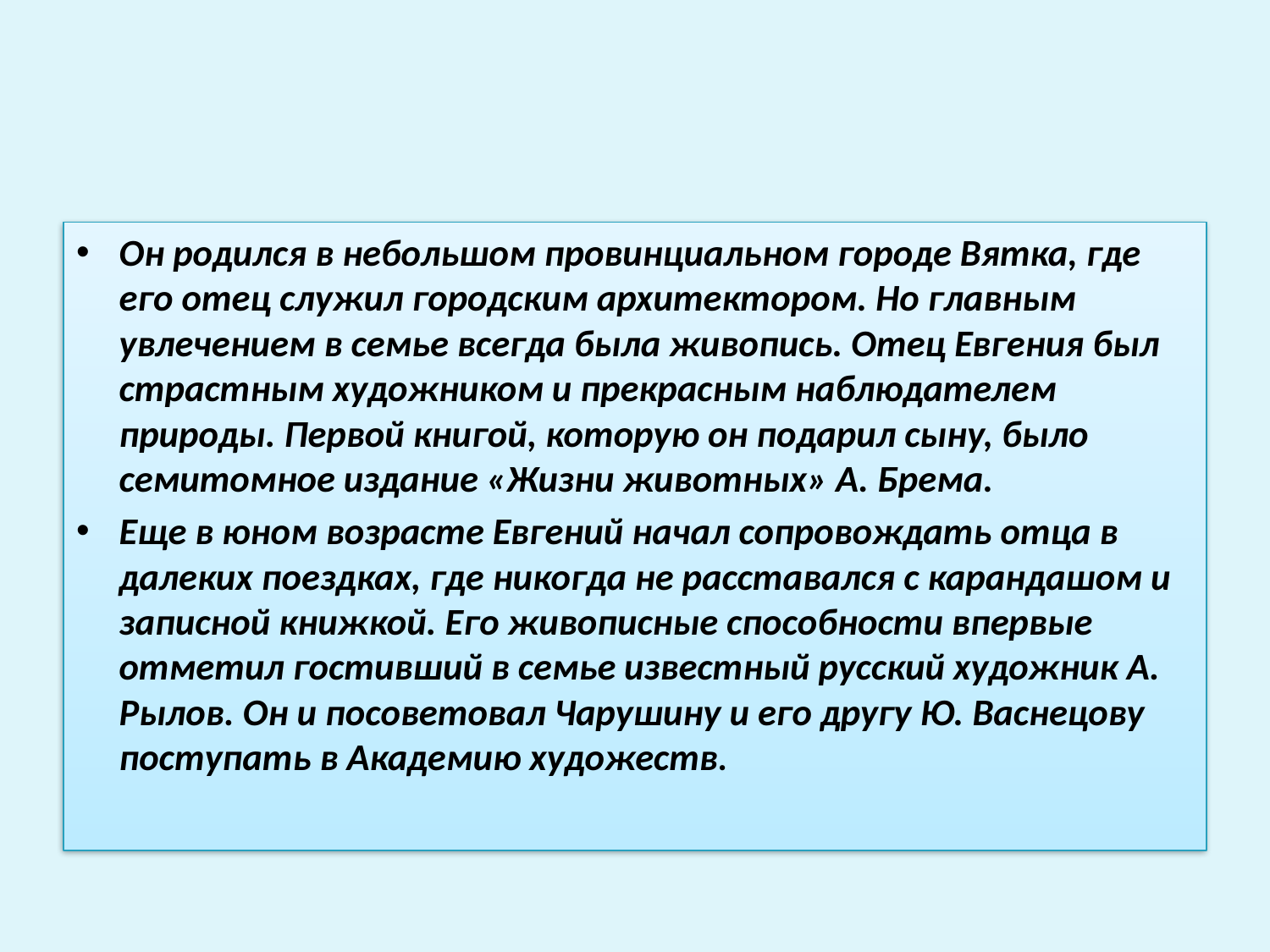

Он родился в небольшом провинциальном городе Вятка, где его отец служил городским архитектором. Но главным увлечением в семье всегда была живопись. Отец Евгения был страстным художником и прекрасным наблюдателем природы. Первой книгой, которую он подарил сыну, было семитомное издание «Жизни животных» А. Брема.
Еще в юном возрасте Евгений начал сопровождать отца в далеких поездках, где никогда не расставался с карандашом и записной книжкой. Его живописные способности впервые отметил гостивший в семье известный русский художник А. Рылов. Он и посоветовал Чарушину и его другу Ю. Васнецову поступать в Академию художеств.